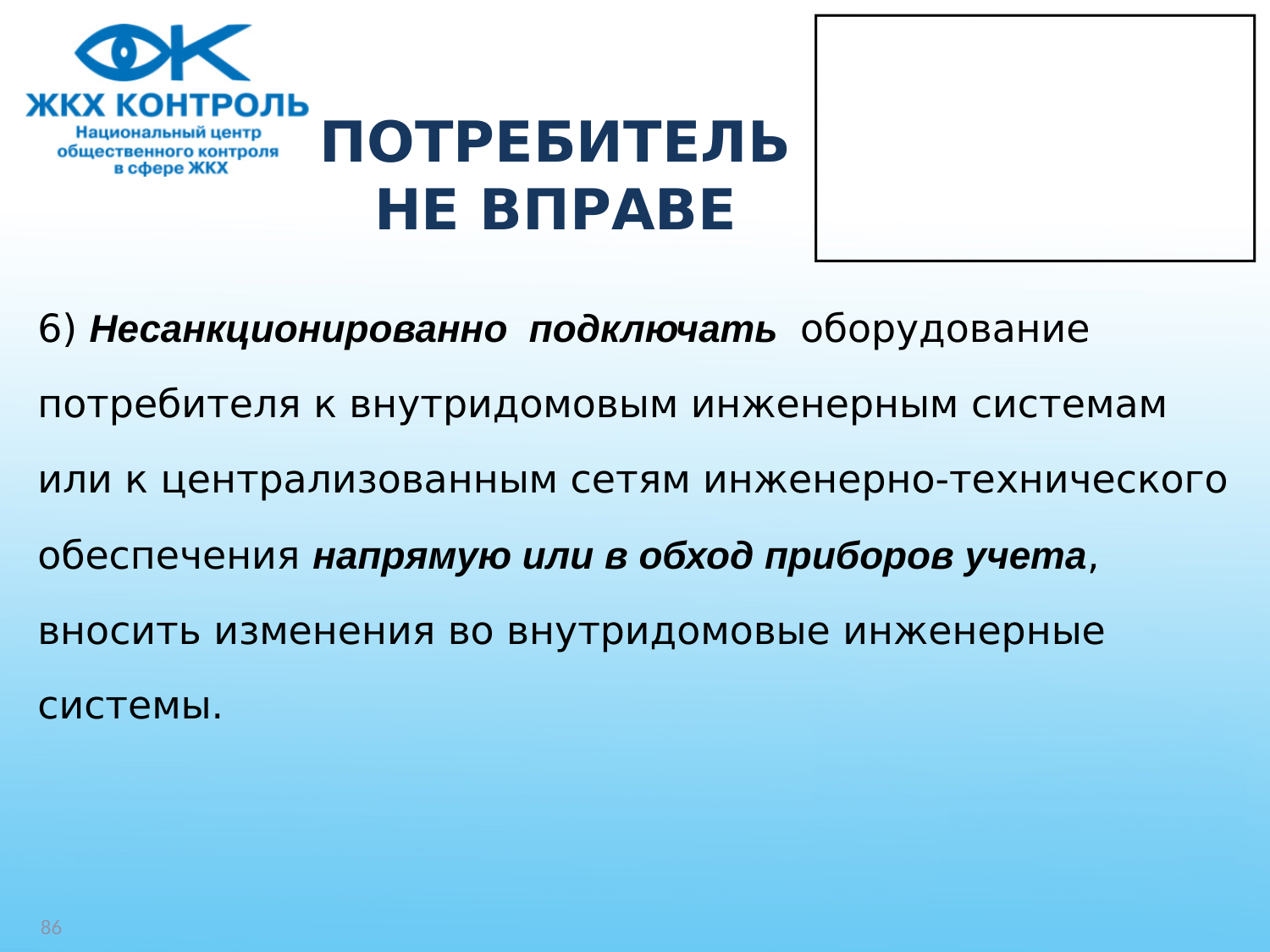

# ПОТРЕБИТЕЛЬ НЕ ВПРАВЕ
6) Несанкционированно  подключать  оборудование
потребителя к внутридомовым инженерным системам
или к централизованным сетям инженерно-технического
обеспечения напрямую или в обход приборов учета,
вносить изменения во внутридомовые инженерные
системы.

86